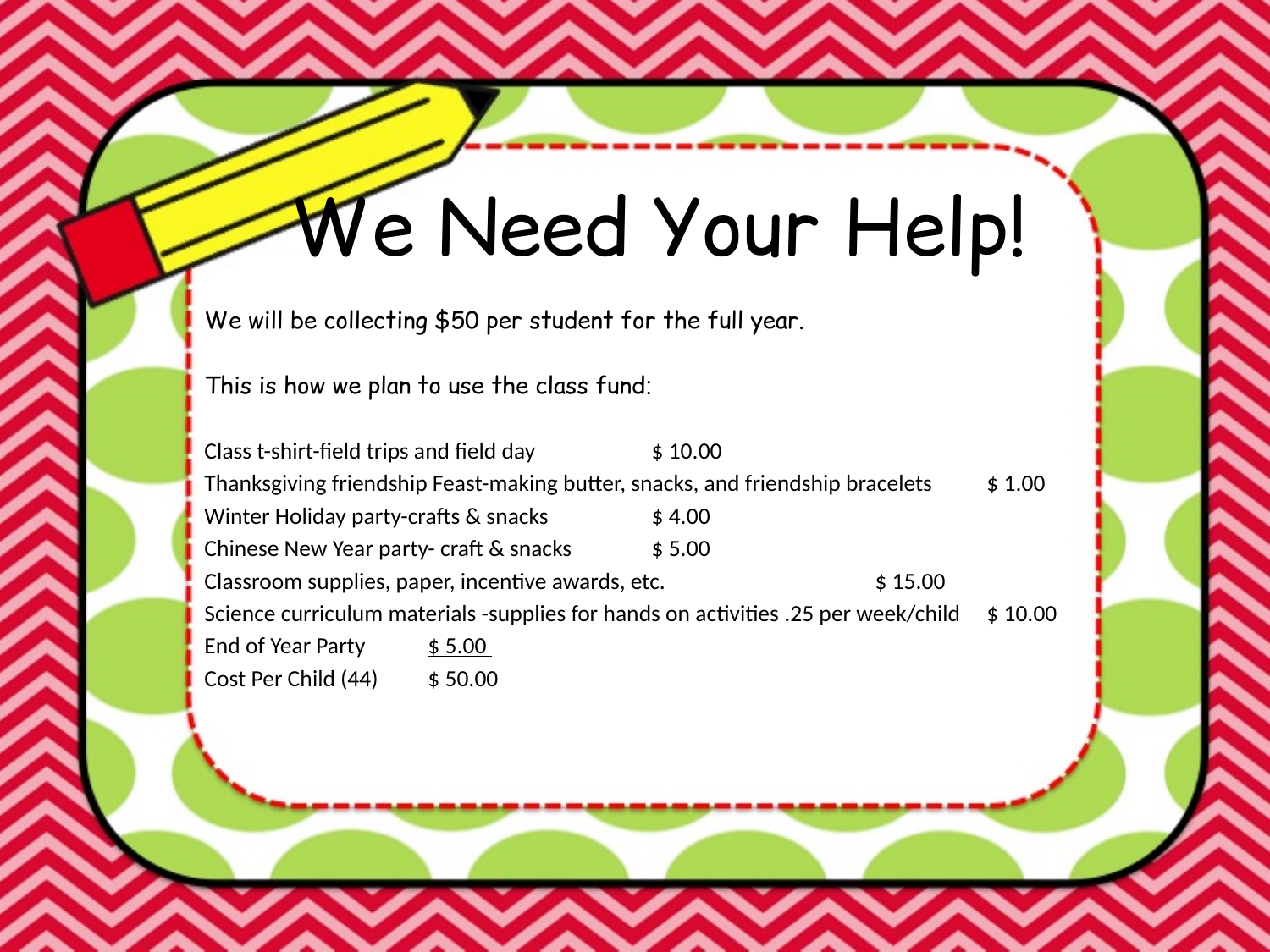

We Need Your Help!
We will be collecting $50 per student for the full year.

This is how we plan to use the class fund:

Class t-shirt-field trips and field day 								$ 10.00
Thanksgiving friendship Feast-making butter, snacks, and friendship bracelets	$ 1.00
Winter Holiday party-crafts & snacks 								$ 4.00
Chinese New Year party- craft & snacks 							$ 5.00
Classroom supplies, paper, incentive awards, etc.						$ 15.00
Science curriculum materials -supplies for hands on activities .25 per week/child 	$ 10.00
End of Year Party											$ 5.00
Cost Per Child (44) 											$ 50.00